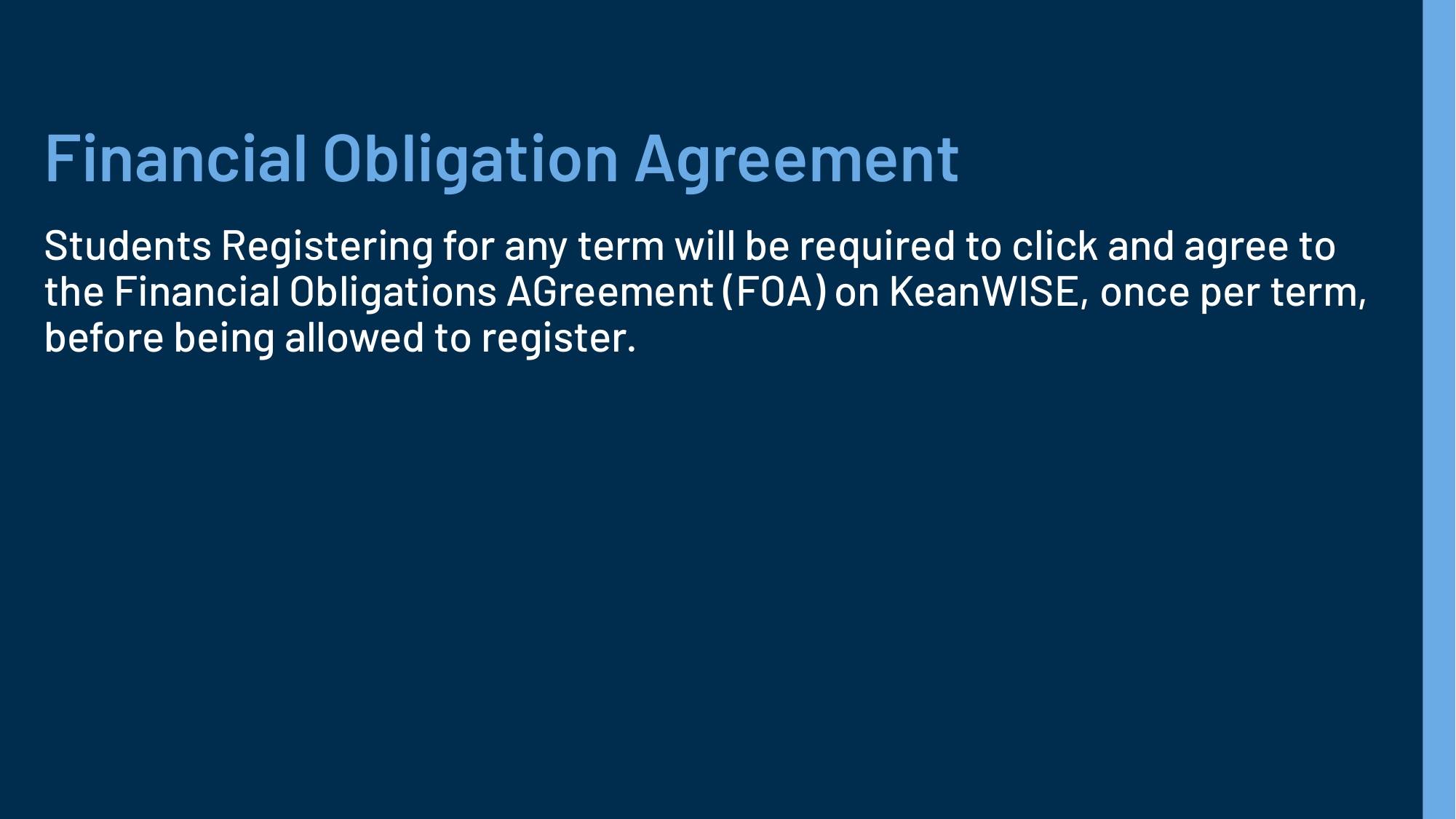

# Financial Obligation Agreement
Students Registering for any term will be required to click and agree to the Financial Obligations AGreement (FOA) on KeanWISE, once per term, before being allowed to register.